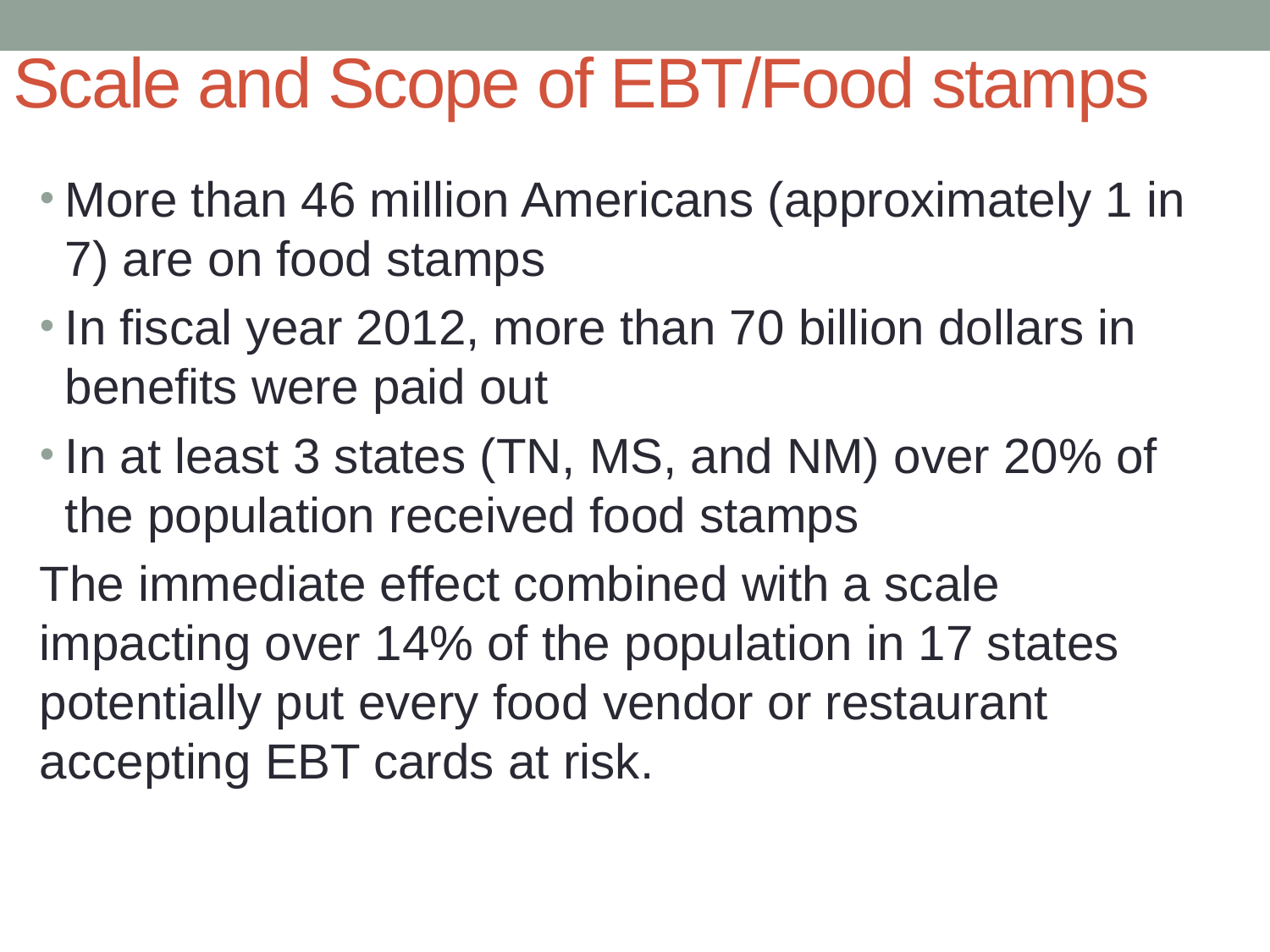

# Scale and Scope of EBT/Food stamps
More than 46 million Americans (approximately 1 in 7) are on food stamps
In fiscal year 2012, more than 70 billion dollars in benefits were paid out
In at least 3 states (TN, MS, and NM) over 20% of the population received food stamps
The immediate effect combined with a scale impacting over 14% of the population in 17 states potentially put every food vendor or restaurant accepting EBT cards at risk.